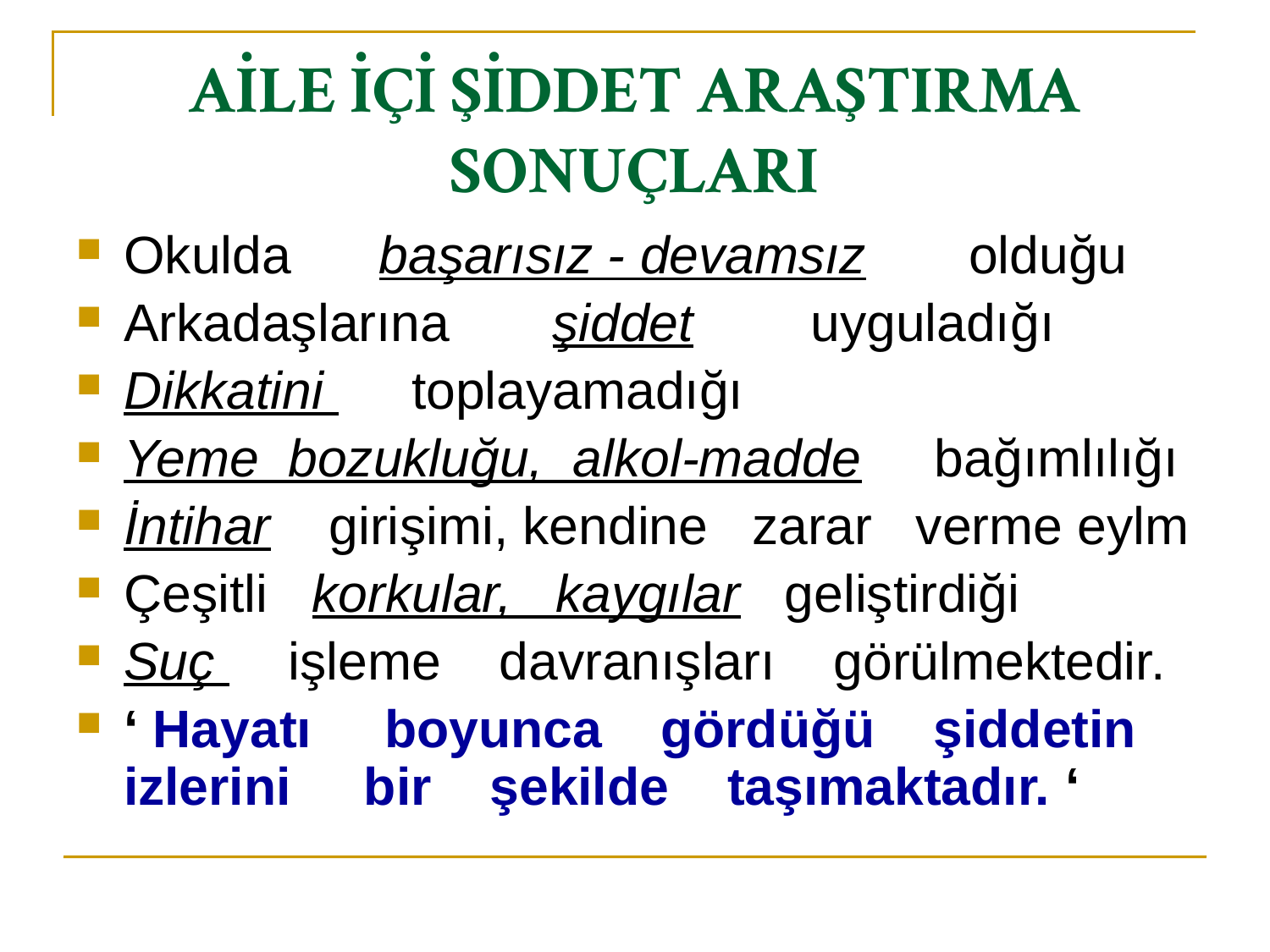

# AİLE İÇİ ŞİDDET ARAŞTIRMA SONUÇLARI
Okulda      başarısız - devamsız       olduğu
Arkadaşlarına       şiddet        uyguladığı
Dikkatini      toplayamadığı
Yeme  bozukluğu,  alkol-madde     bağımlılığı
İntihar    girişimi, kendine   zarar   verme eylm
Çeşitli   korkular,   kaygılar   geliştirdiği
Suç     işleme    davranışları    görülmektedir.
‘ Hayatı     boyunca    gördüğü    şiddetin izlerini     bir    şekilde    taşımaktadır. ‘